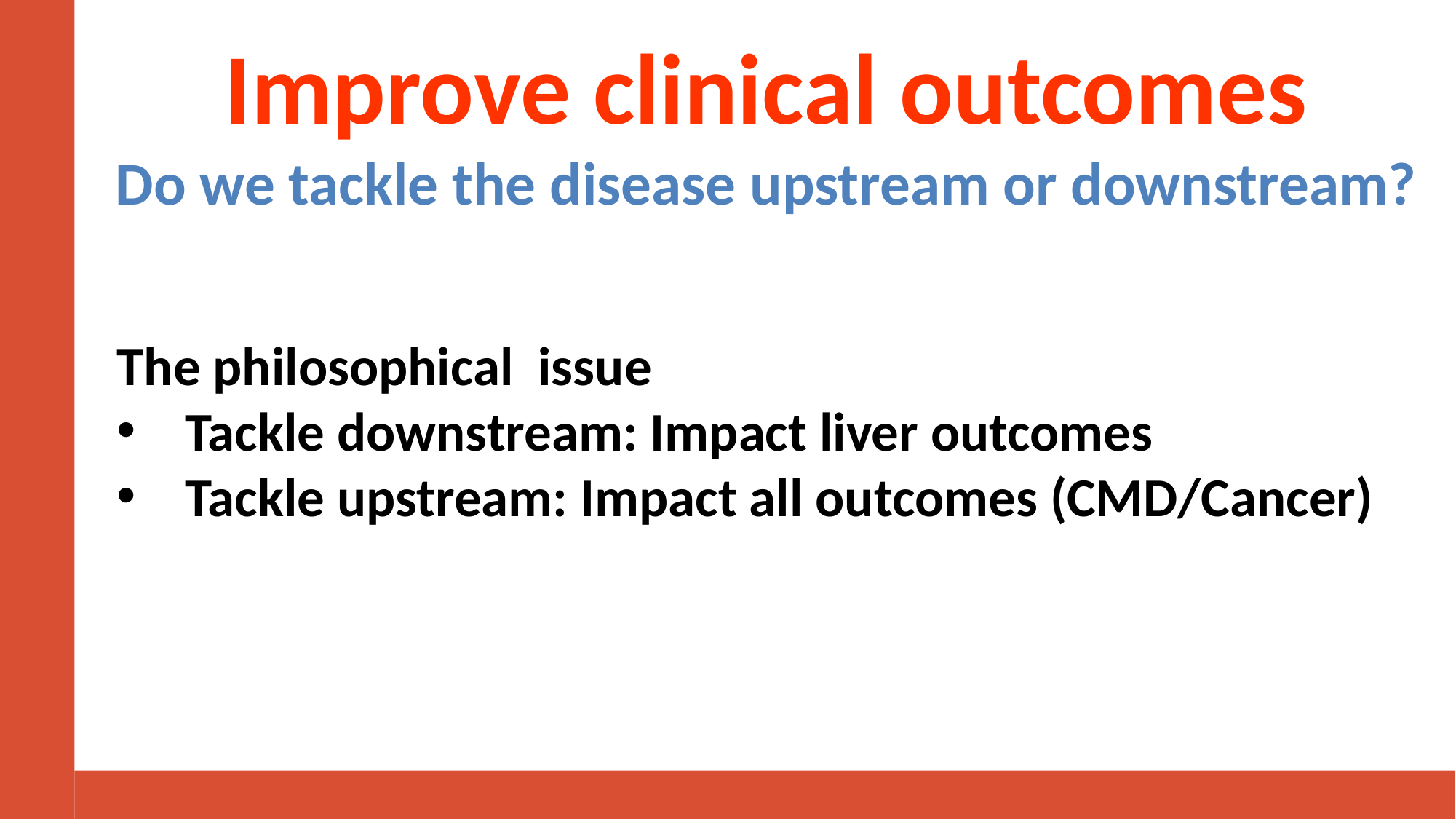

# Improve clinical outcomes Do we tackle the disease upstream or downstream?
The philosophical  issue
Tackle downstream: Impact liver outcomes
Tackle upstream: Impact all outcomes (CMD/Cancer)